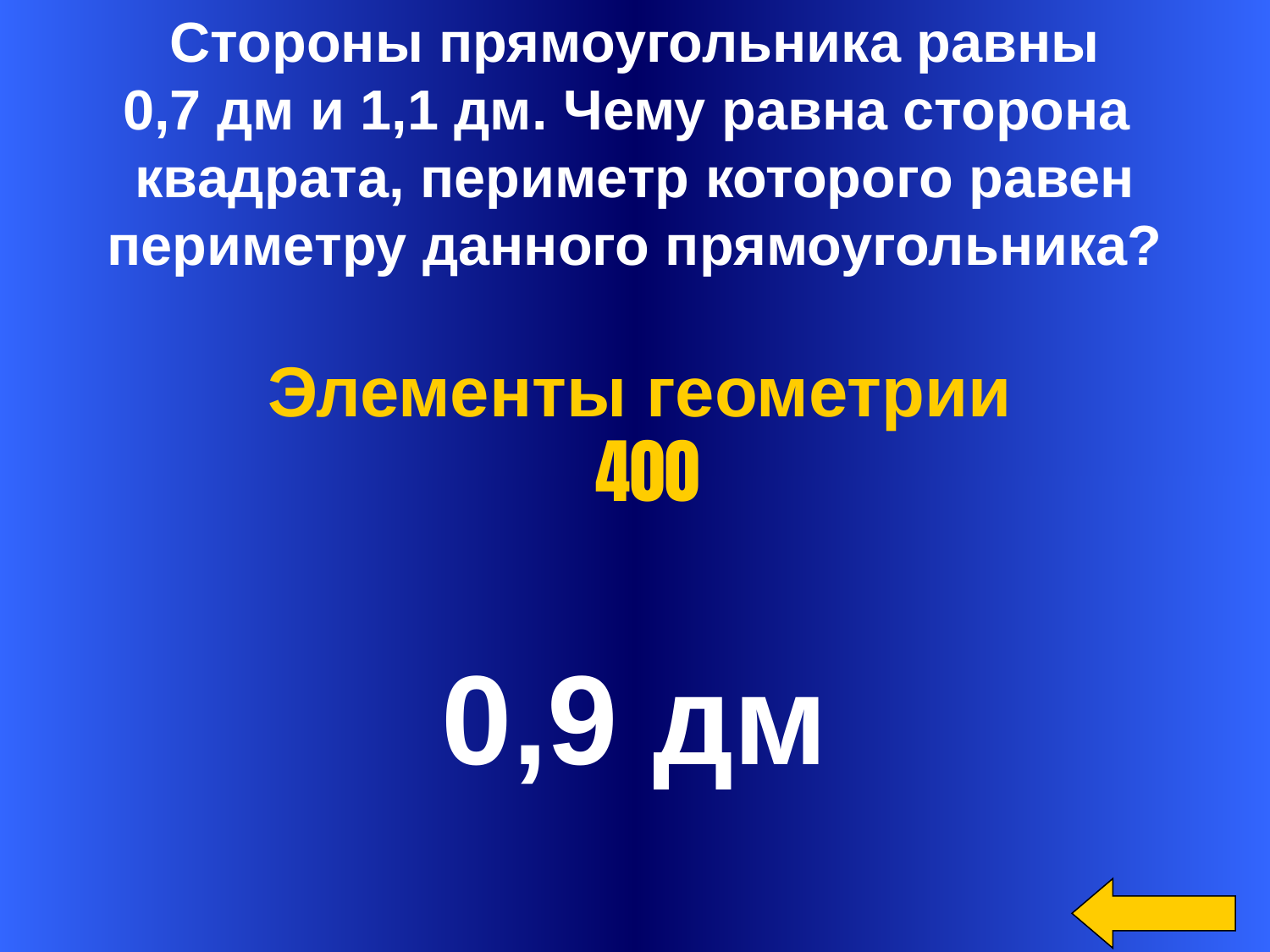

Стороны прямоугольника равны
0,7 дм и 1,1 дм. Чему равна сторона
квадрата, периметр которого равен
периметру данного прямоугольника?
Элементы геометрии
 400
0,9 дм